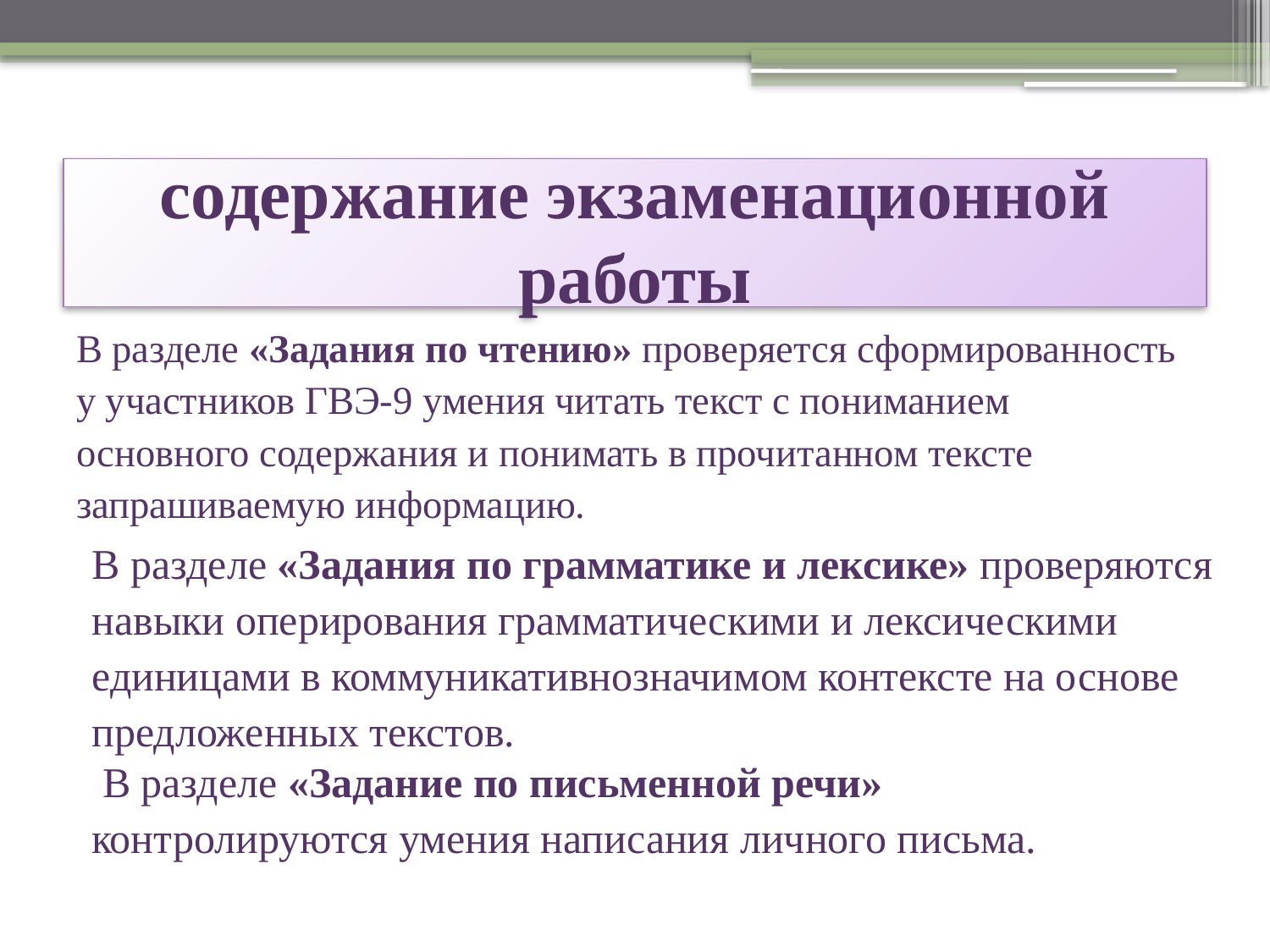

# содержание экзаменационной работы
	В разделе «Задания по чтению» проверяется сформированность у участников ГВЭ-9 умения читать текст с пониманием основного содержания и понимать в прочитанном тексте запрашиваемую информацию.
В разделе «Задания по грамматике и лексике» проверяются навыки оперирования грамматическими и лексическими единицами в коммуникативнозначимом контексте на основе предложенных текстов.
 В разделе «Задание по письменной речи» контролируются умения написания личного письма.